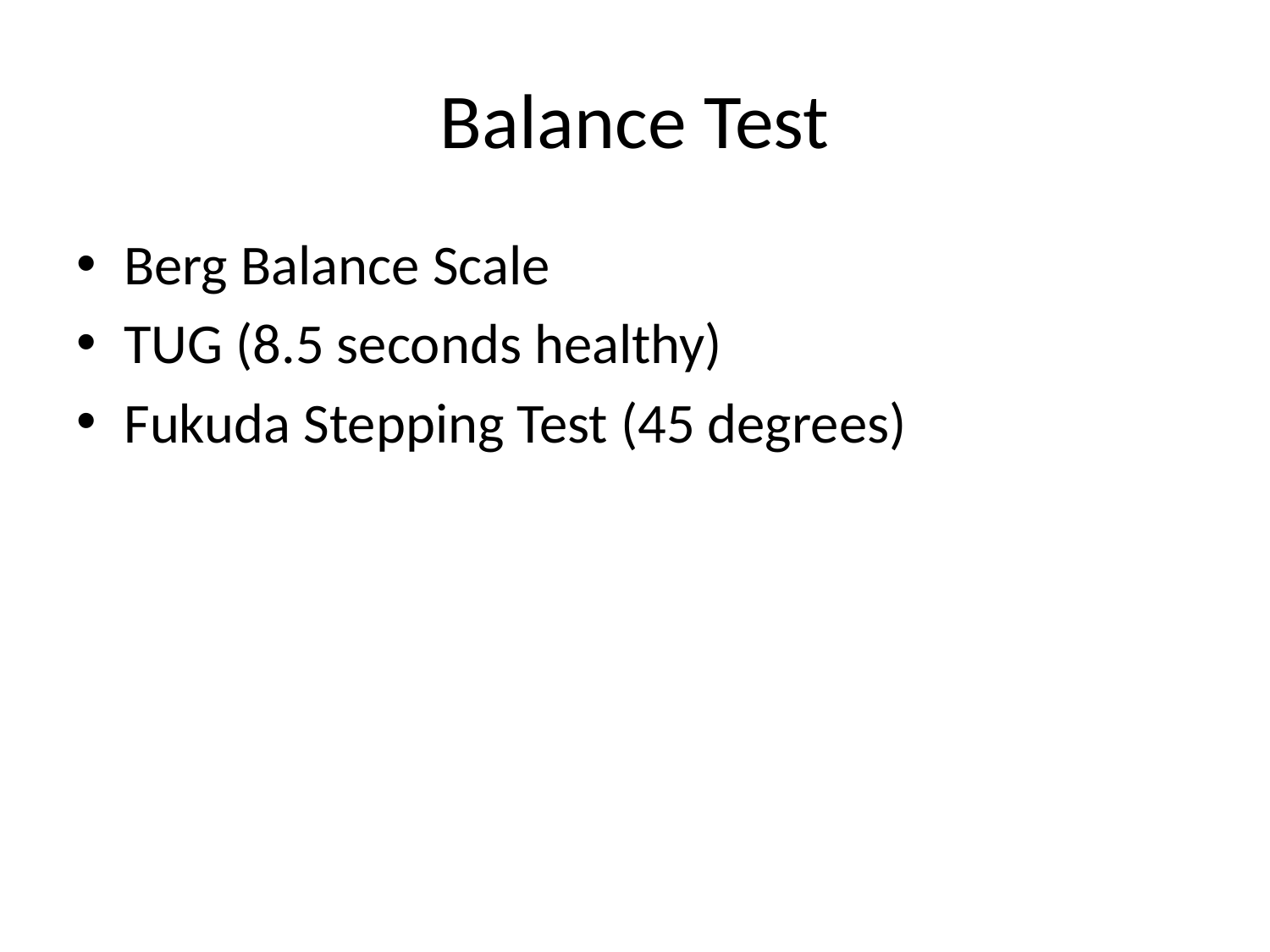

# Balance Test
Berg Balance Scale
TUG (8.5 seconds healthy)
Fukuda Stepping Test (45 degrees)